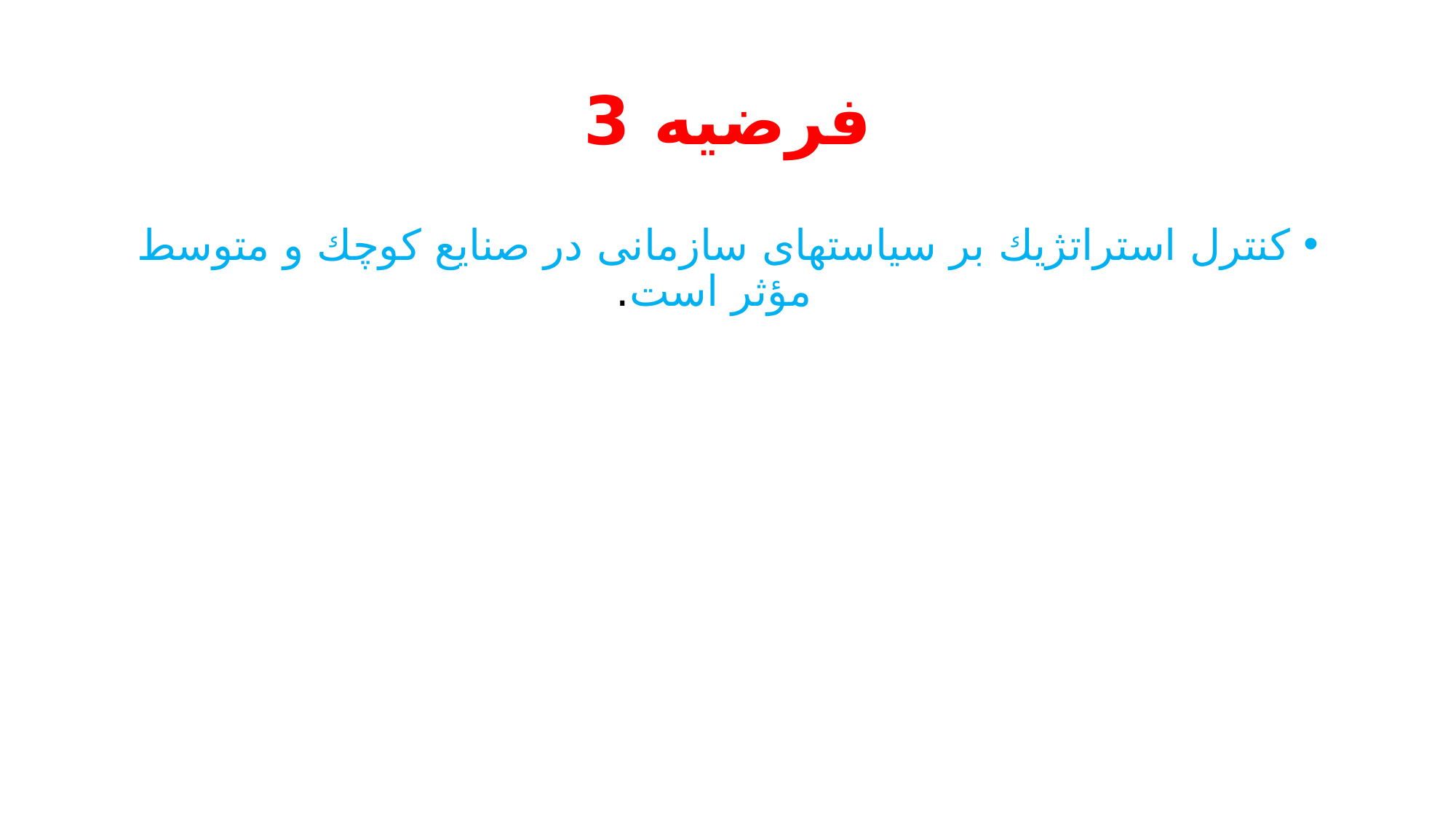

# فرضیه 3
كنترل استراتژيك بر سیاستهای سازمانی در صنايع كوچك و متوسط مؤثر است.